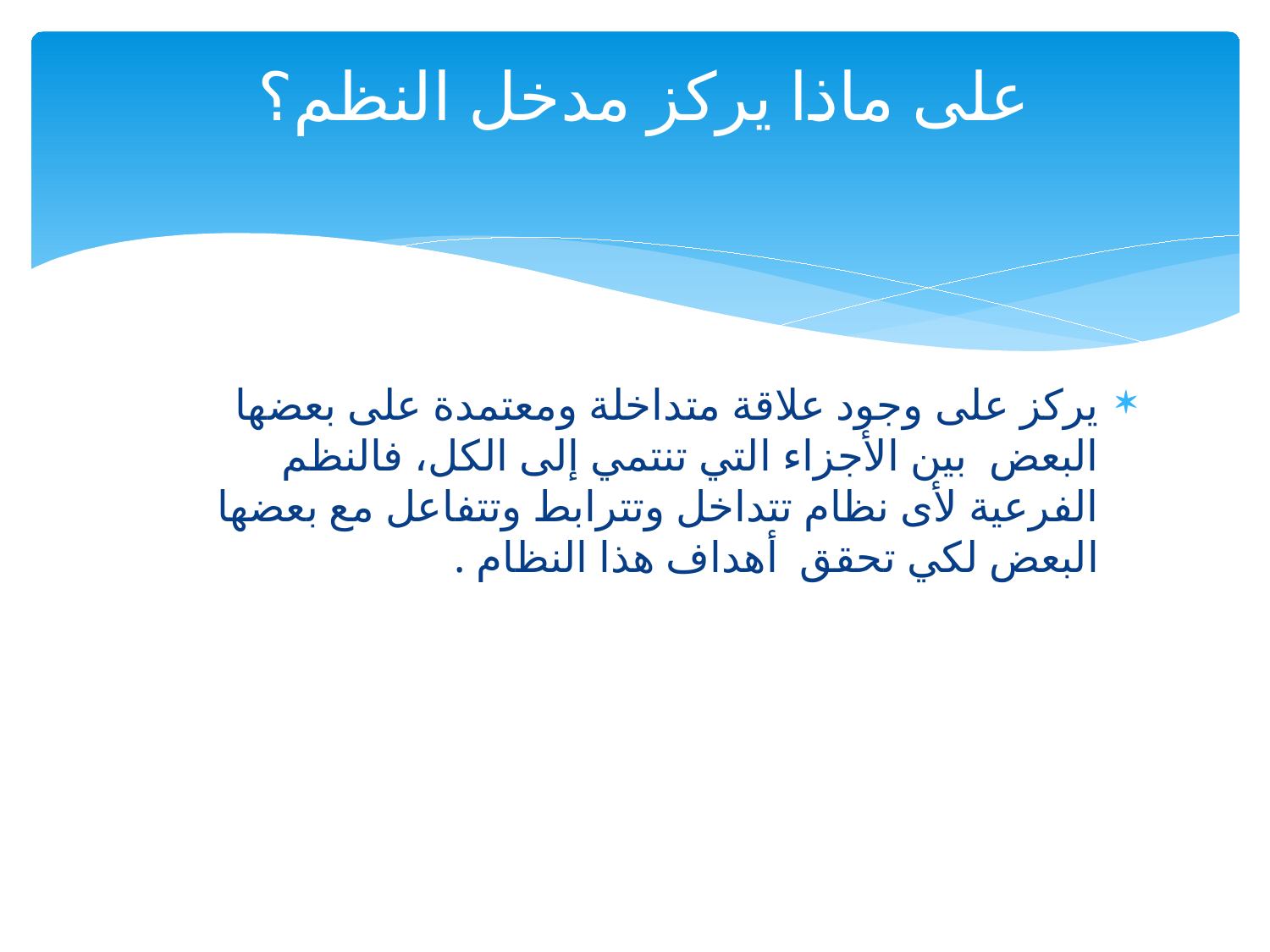

# على ماذا يركز مدخل النظم؟
يركز على وجود علاقة متداخلة ومعتمدة على بعضها البعض  بين الأجزاء التي تنتمي إلى الكل، فالنظم      الفرعية لأى نظام تتداخل وتترابط وتتفاعل مع بعضها البعض لكي تحقق  أهداف هذا النظام .